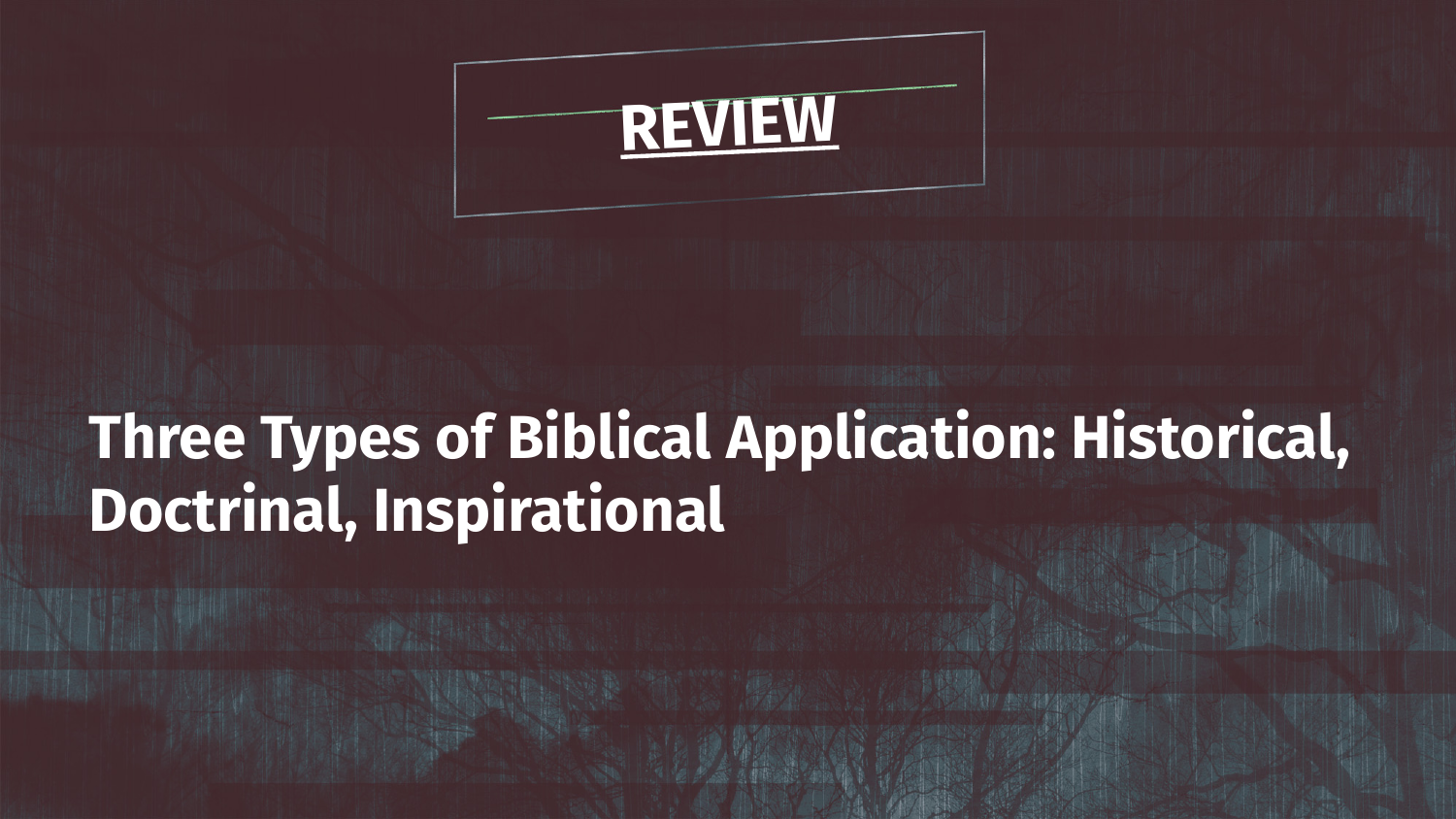

REVIEW
Three Types of Biblical Application: Historical, Doctrinal, Inspirational